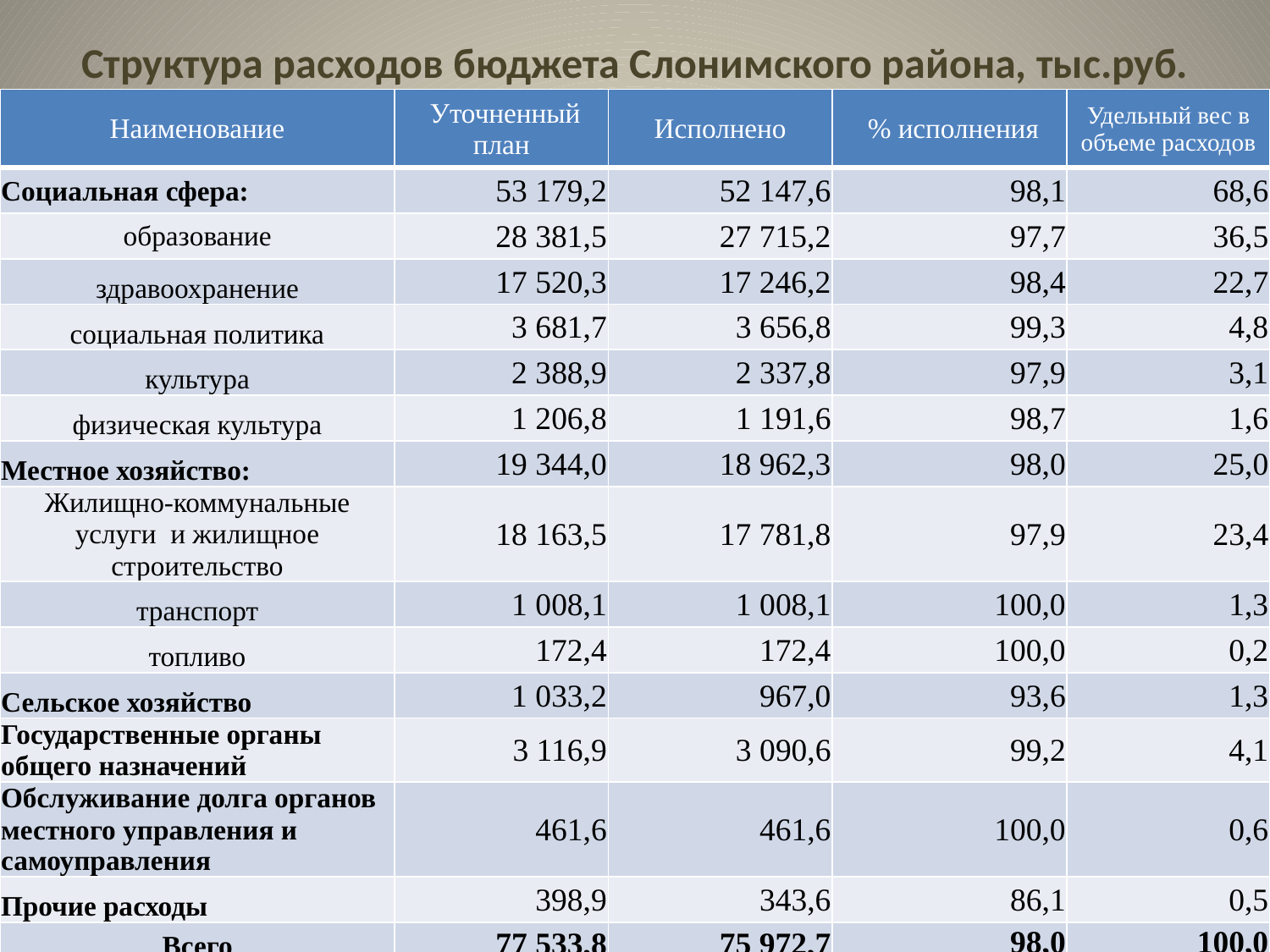

Структура расходов бюджета Слонимского района, тыс.руб.
| Наименование | Уточненный план | Исполнено | % исполнения | Удельный вес в объеме расходов |
| --- | --- | --- | --- | --- |
| Социальная сфера: | 53 179,2 | 52 147,6 | 98,1 | 68,6 |
| образование | 28 381,5 | 27 715,2 | 97,7 | 36,5 |
| здравоохранение | 17 520,3 | 17 246,2 | 98,4 | 22,7 |
| социальная политика | 3 681,7 | 3 656,8 | 99,3 | 4,8 |
| культура | 2 388,9 | 2 337,8 | 97,9 | 3,1 |
| физическая культура | 1 206,8 | 1 191,6 | 98,7 | 1,6 |
| Местное хозяйство: | 19 344,0 | 18 962,3 | 98,0 | 25,0 |
| Жилищно-коммунальные услуги и жилищное строительство | 18 163,5 | 17 781,8 | 97,9 | 23,4 |
| транспорт | 1 008,1 | 1 008,1 | 100,0 | 1,3 |
| топливо | 172,4 | 172,4 | 100,0 | 0,2 |
| Сельское хозяйство | 1 033,2 | 967,0 | 93,6 | 1,3 |
| Государственные органы общего назначений | 3 116,9 | 3 090,6 | 99,2 | 4,1 |
| Обслуживание долга органов местного управления и самоуправления | 461,6 | 461,6 | 100,0 | 0,6 |
| Прочие расходы | 398,9 | 343,6 | 86,1 | 0,5 |
| Всего | 77 533,8 | 75 972,7 | 98,0 | 100,0 |